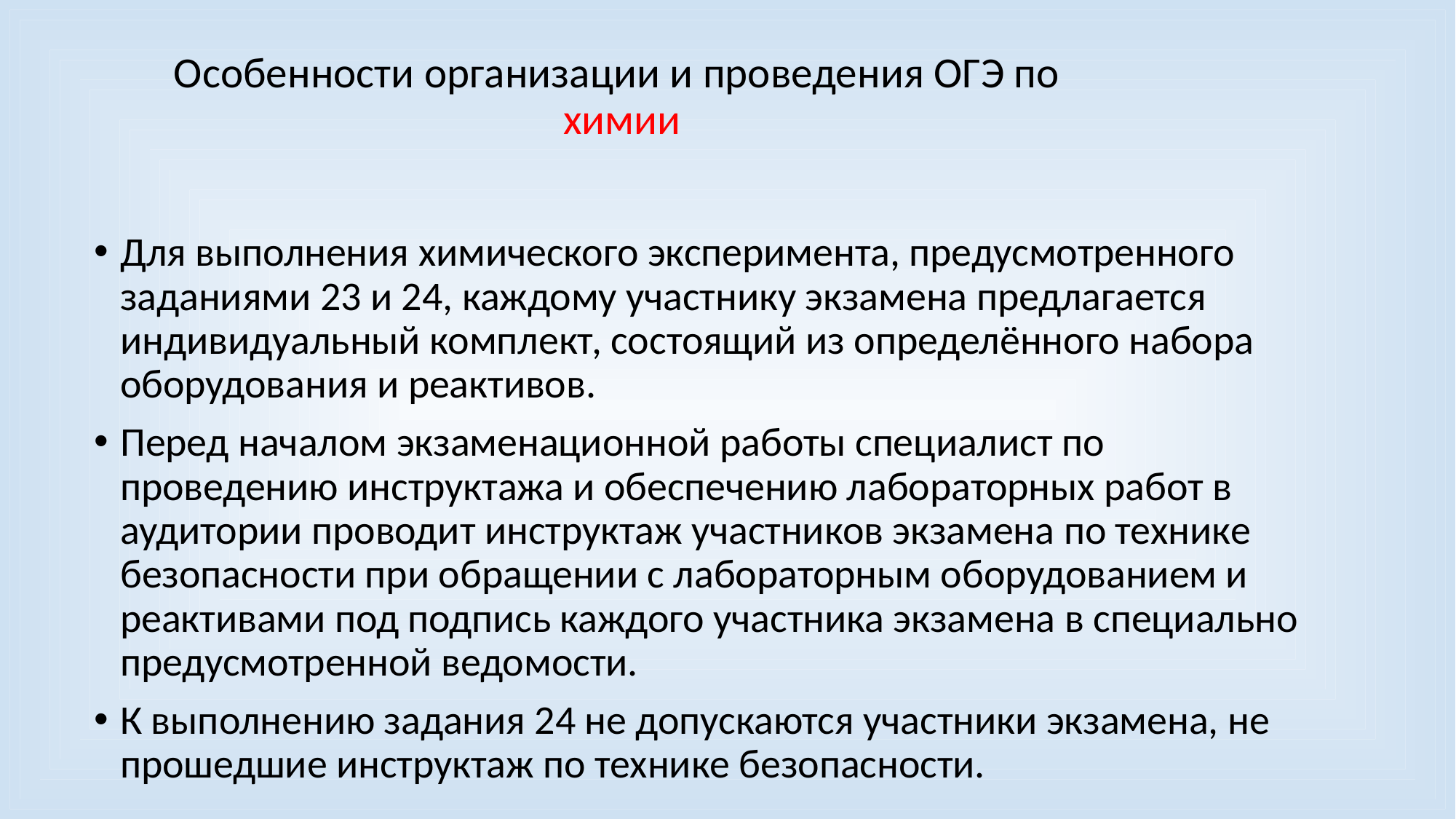

# Особенности организации и проведения ОГЭ по химии

Для выполнения химического эксперимента, предусмотренного заданиями 23 и 24, каждому участнику экзамена предлагается индивидуальный комплект, состоящий из определённого набора оборудования и реактивов.
Перед началом экзаменационной работы специалист по проведению инструктажа и обеспечению лабораторных работ в аудитории проводит инструктаж участников экзамена по технике безопасности при обращении с лабораторным оборудованием и реактивами под подпись каждого участника экзамена в специально предусмотренной ведомости.
К выполнению задания 24 не допускаются участники экзамена, не прошедшие инструктаж по технике безопасности.